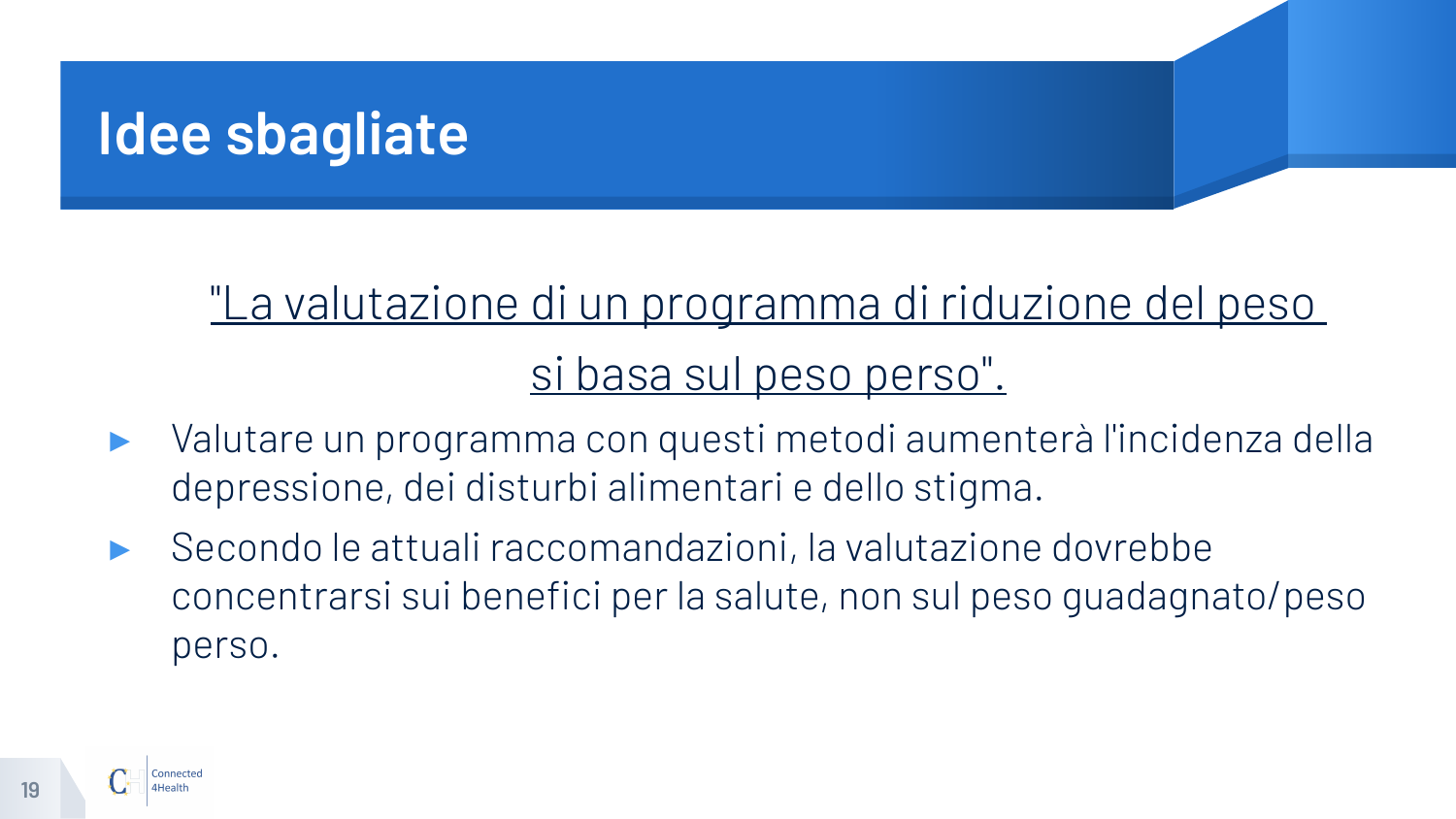

# Idee sbagliate
"La valutazione di un programma di riduzione del peso
si basa sul peso perso".
Valutare un programma con questi metodi aumenterà l'incidenza della depressione, dei disturbi alimentari e dello stigma.
Secondo le attuali raccomandazioni, la valutazione dovrebbe concentrarsi sui benefici per la salute, non sul peso guadagnato/peso perso.
19